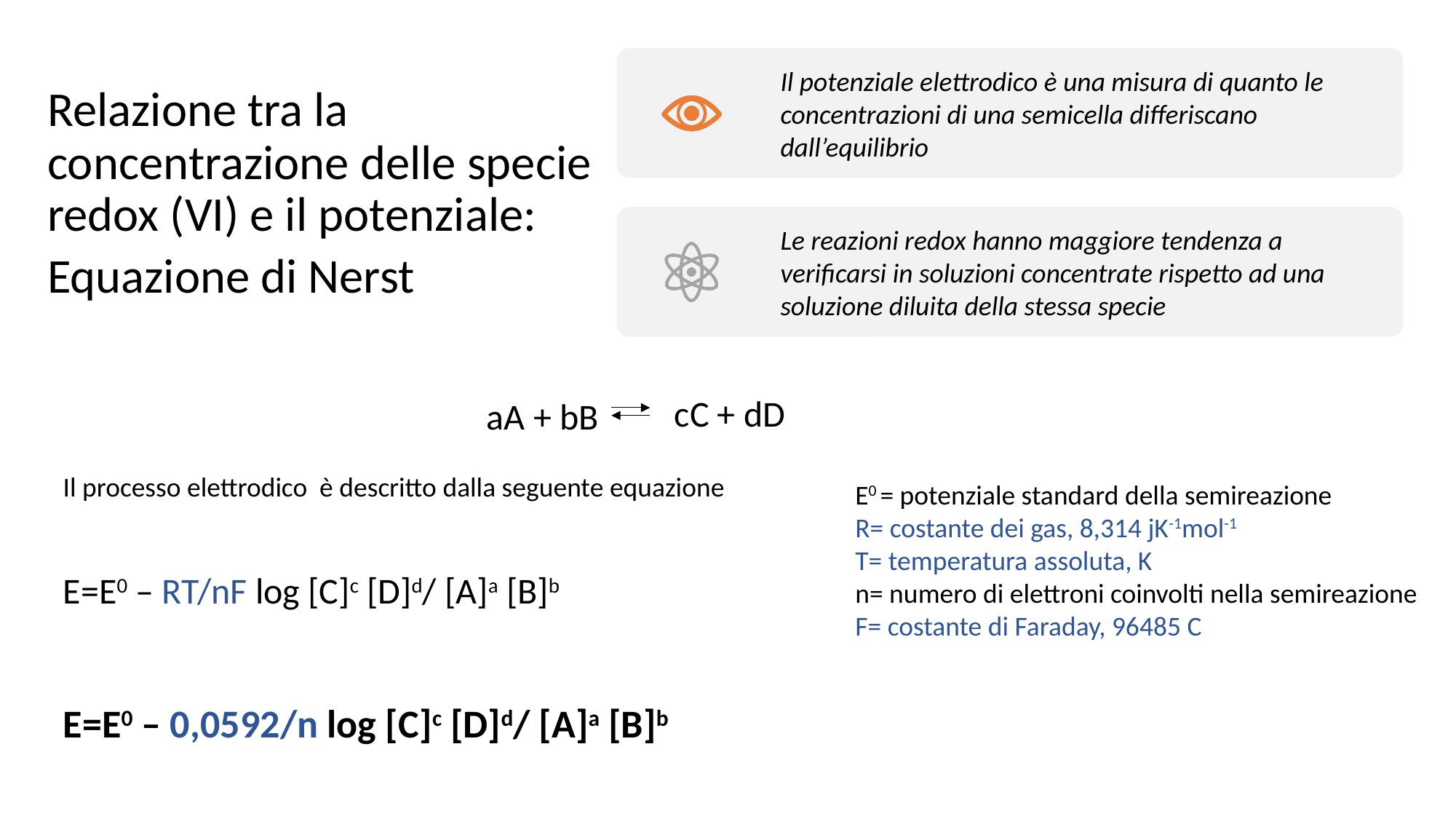

Il potenziale elettrodico è una misura di quanto le concentrazioni di una semicella differiscano dall’equilibrio

Le reazioni redox hanno maggiore tendenza a verificarsi in soluzioni concentrate rispetto ad una soluzione diluita della stessa specie

Relazione tra la concentrazione delle specie redox (VI) e il potenziale:
Equazione di Nerst
cC + dD
aA + bB

Il processo elettrodico  è descritto dalla seguente equazione

E=E0 – RT/nF log [C]c [D]d/ [A]a [B]b

E=E0 – 0,0592/n log [C]c [D]d/ [A]a [B]b
E0 = potenziale standard della semireazione
R= costante dei gas, 8,314 jK-1mol-1
T= temperatura assoluta, K
n= numero di elettroni coinvolti nella semireazione
F= costante di Faraday, 96485 C